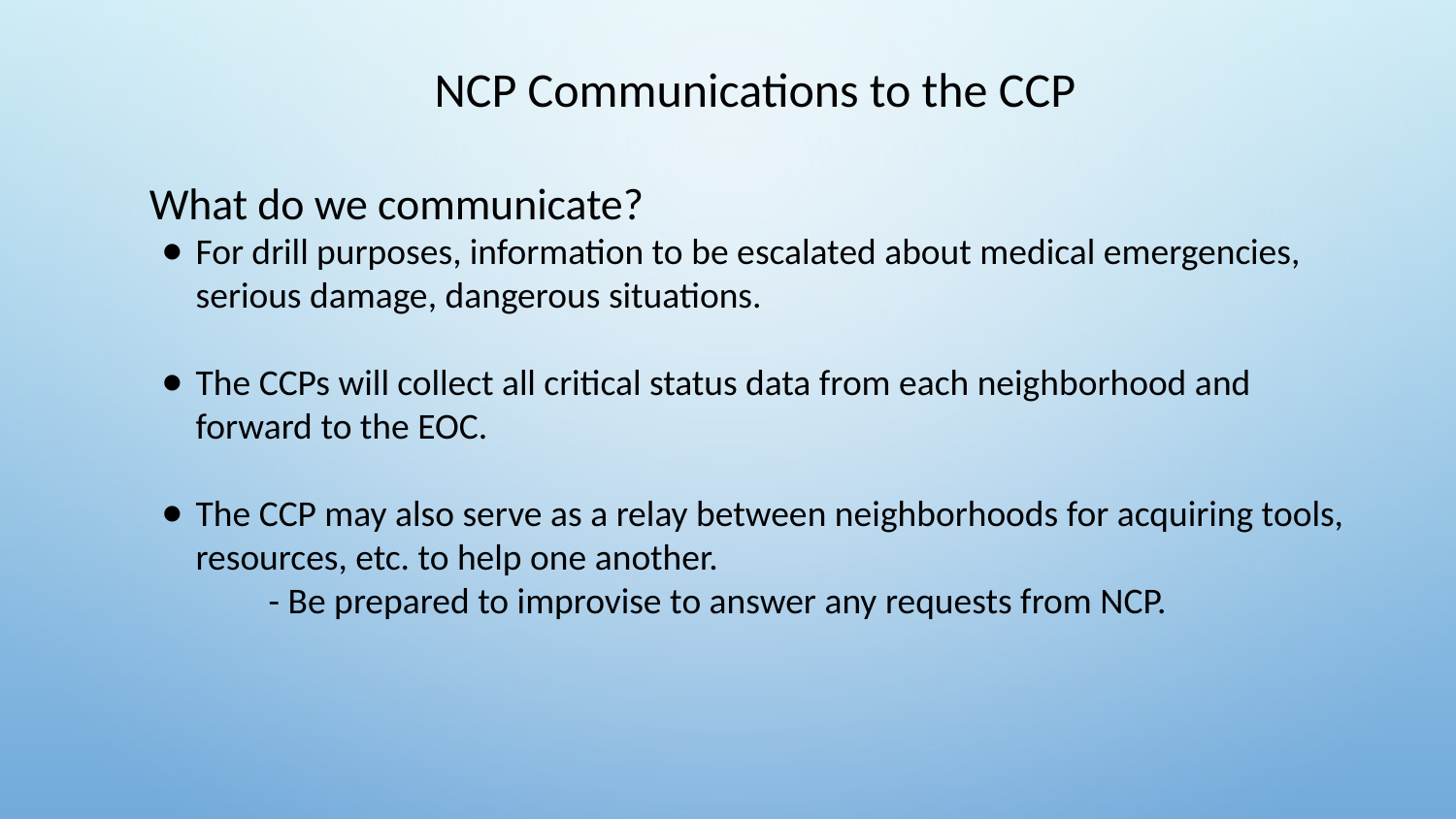

NCP Communications to the CCP

What do we communicate?
For drill purposes, information to be escalated about medical emergencies, serious damage, dangerous situations.

The CCPs will collect all critical status data from each neighborhood and forward to the EOC.

The CCP may also serve as a relay between neighborhoods for acquiring tools, resources, etc. to help one another.
- Be prepared to improvise to answer any requests from NCP.